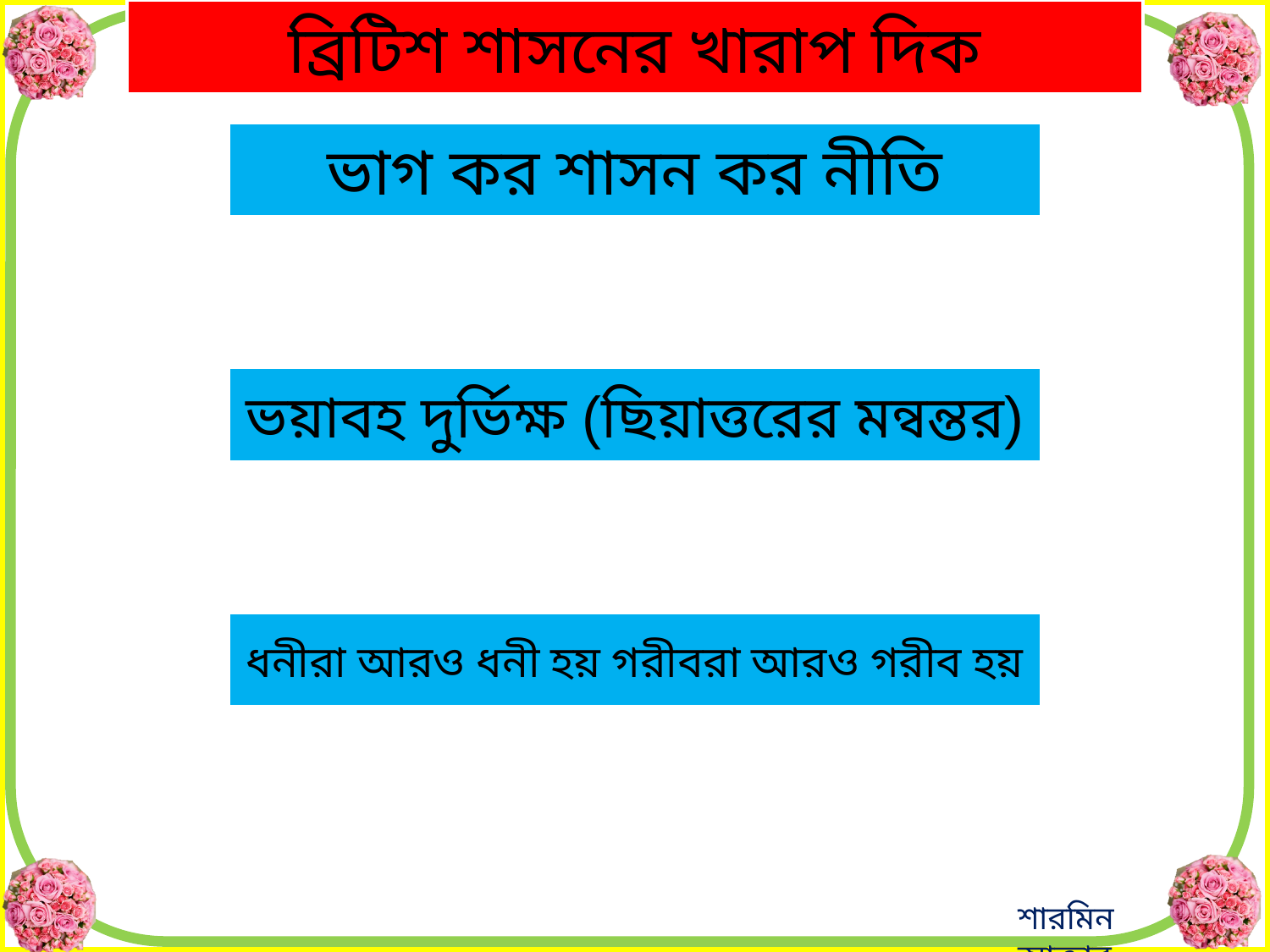

ব্রিটিশ শাসনের খারাপ দিক
ভাগ কর শাসন কর নীতি
ভয়াবহ দুর্ভিক্ষ (ছিয়াত্তরের মন্বন্তর)
ধনীরা আরও ধনী হয় গরীবরা আরও গরীব হয়